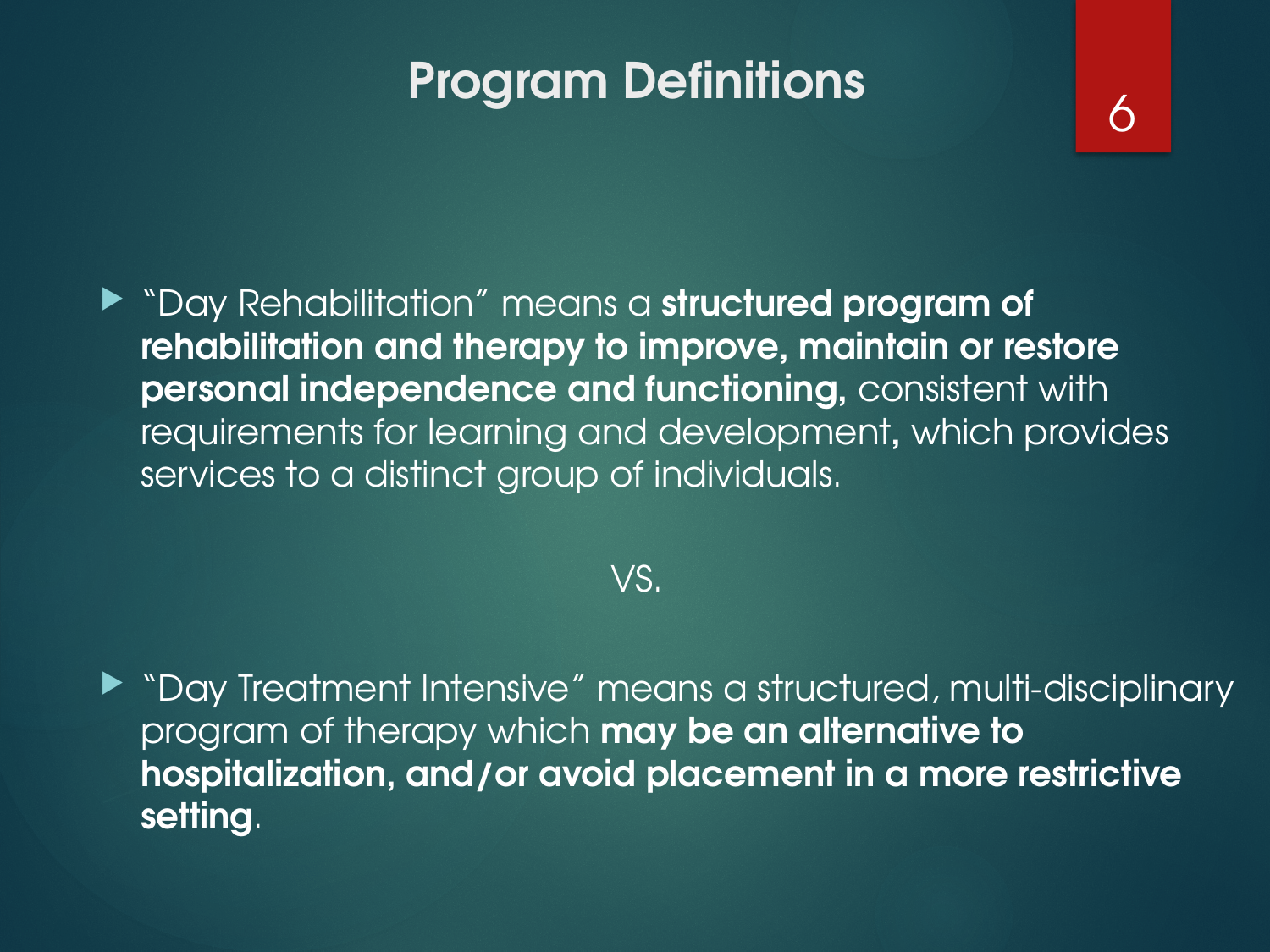

6
# Program Definitions

“Day Rehabilitation” means a structured program of rehabilitation and therapy to improve, maintain or restore personal independence and functioning, consistent with requirements for learning and development, which provides services to a distinct group of individuals.

VS.

“Day Treatment Intensive” means a structured, multi-disciplinary program of therapy which may be an alternative to hospitalization, and/or avoid placement in a more restrictive setting.